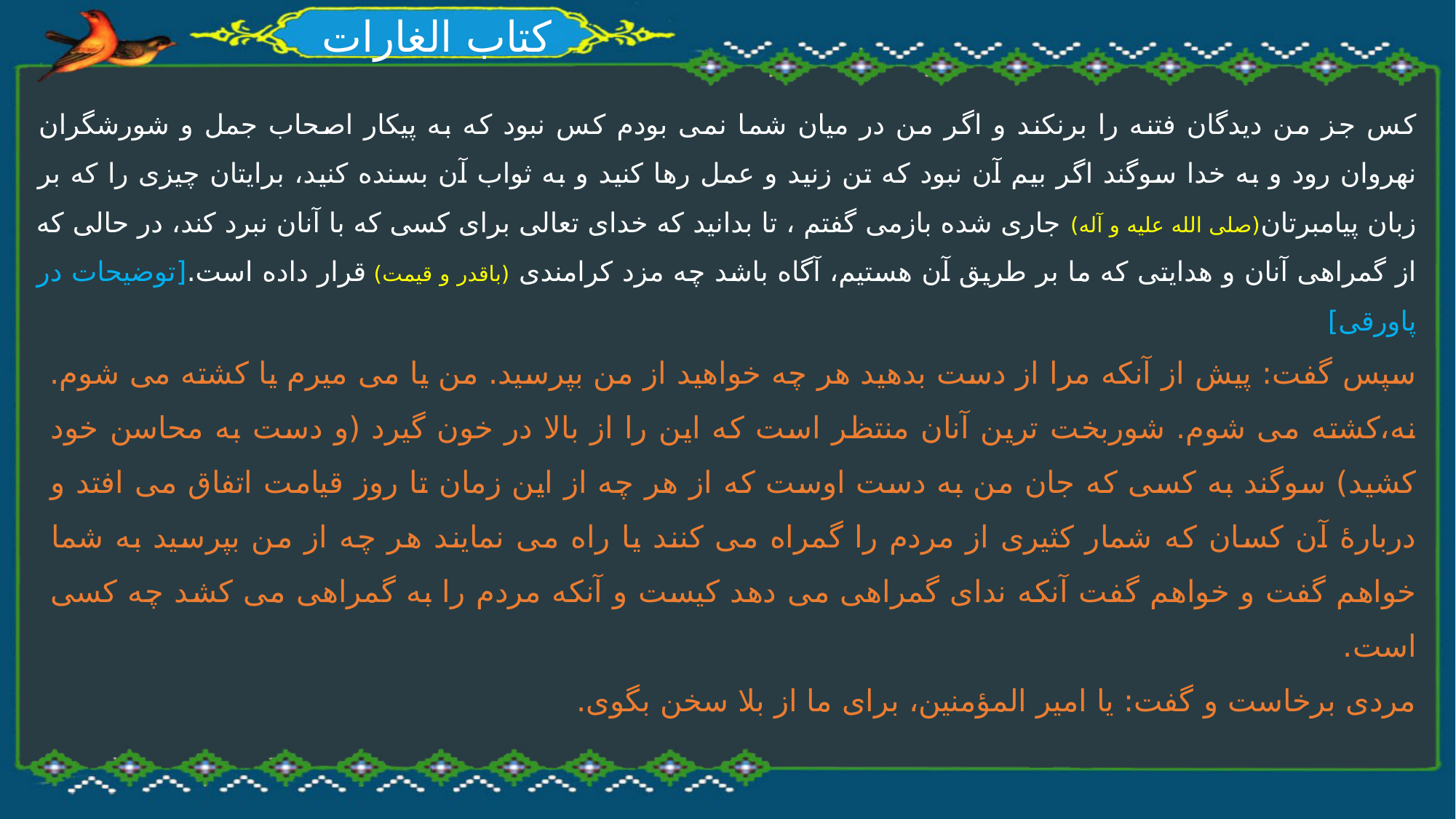

# کتاب الغارات
کس جز من دیدگان فتنه را برنکند و اگر من در میان شما نمی بودم کس نبود که به پیکار اصحاب جمل و شورشگران نهروان رود و به خدا سوگند اگر بیم آن نبود که تن زنید و عمل رها کنید و به ثواب آن بسنده کنید، برایتان چیزی را که بر زبان پیامبرتان(صلی الله علیه و آله) جاری شده بازمی گفتم ، تا بدانید که خدای تعالی برای کسی که با آنان نبرد کند، در حالی که از گمراهی آنان و هدایتی که ما بر طریق آن هستیم، آگاه باشد چه مزد کرامندی (باقدر و قیمت) قرار داده است.[توضیحات در پاورقی]
سپس گفت: پیش از آنکه مرا از دست بدهید هر چه خواهید از من بپرسید. من یا می میرم یا کشته می شوم. نه،کشته می شوم. شوربخت ترین آنان منتظر است که این را از بالا در خون گیرد (و دست به محاسن خود کشید) سوگند به کسی که جان من به دست اوست که از هر چه از این زمان تا روز قیامت اتفاق می افتد و دربارۀ آن کسان که شمار کثیری از مردم را گمراه می کنند یا راه می نمایند هر چه از من بپرسید به شما خواهم گفت و خواهم گفت آنکه ندای گمراهی می دهد کیست و آنکه مردم را به گمراهی می کشد چه کسی است.
مردی برخاست و گفت: یا امیر المؤمنین، برای ما از بلا سخن بگوی.